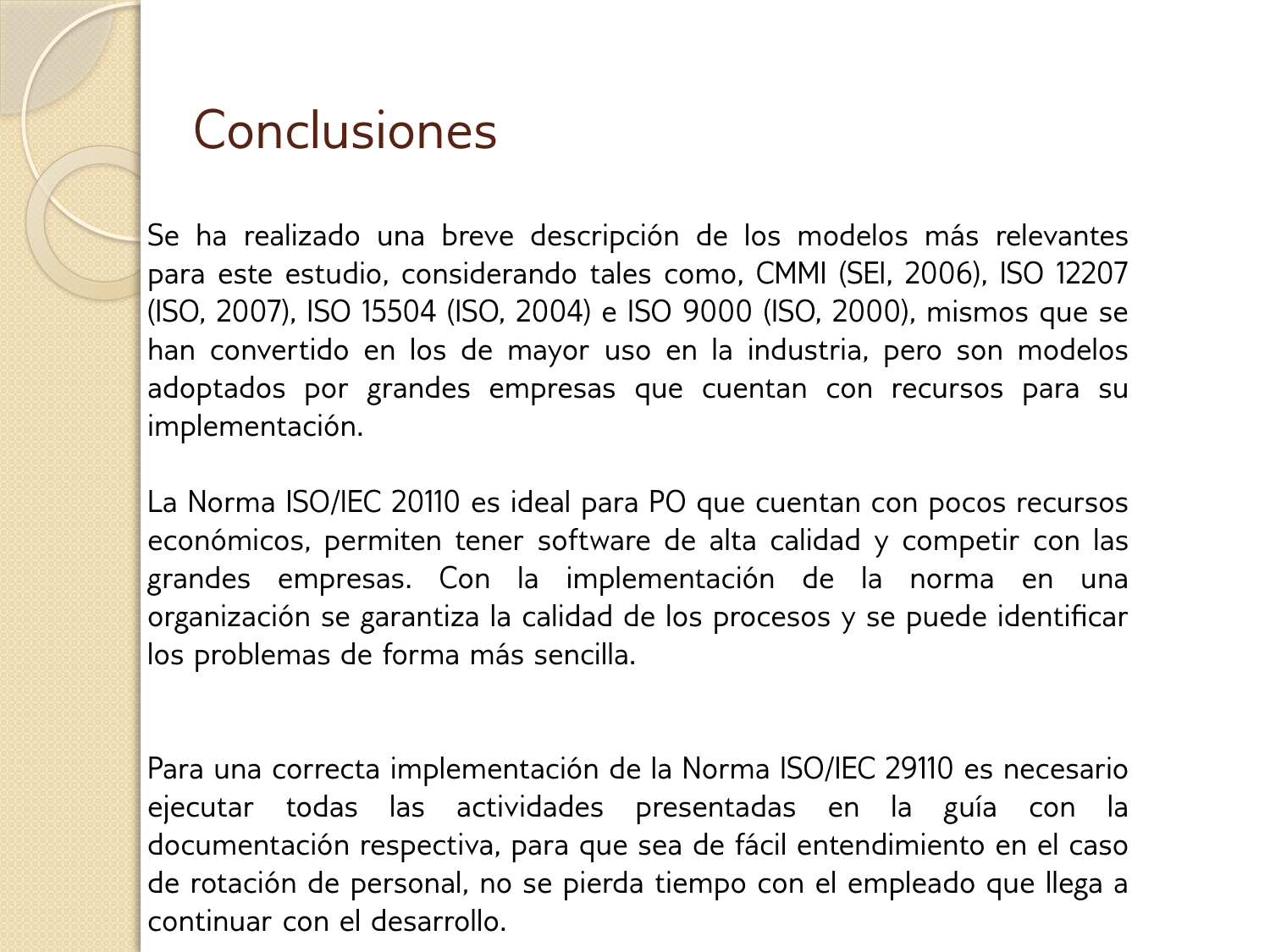

# Conclusiones
Se ha realizado una breve descripción de los modelos más relevantes para este estudio, considerando tales como, CMMI (SEI, 2006), ISO 12207 (ISO, 2007), ISO 15504 (ISO, 2004) e ISO 9000 (ISO, 2000), mismos que se han convertido en los de mayor uso en la industria, pero son modelos adoptados por grandes empresas que cuentan con recursos para su implementación.

La Norma ISO/IEC 20110 es ideal para PO que cuentan con pocos recursos económicos, permiten tener software de alta calidad y competir con las grandes empresas. Con la implementación de la norma en una organización se garantiza la calidad de los procesos y se puede identificar los problemas de forma más sencilla.

Para una correcta implementación de la Norma ISO/IEC 29110 es necesario ejecutar todas las actividades presentadas en la guía con la documentación respectiva, para que sea de fácil entendimiento en el caso de rotación de personal, no se pierda tiempo con el empleado que llega a continuar con el desarrollo.